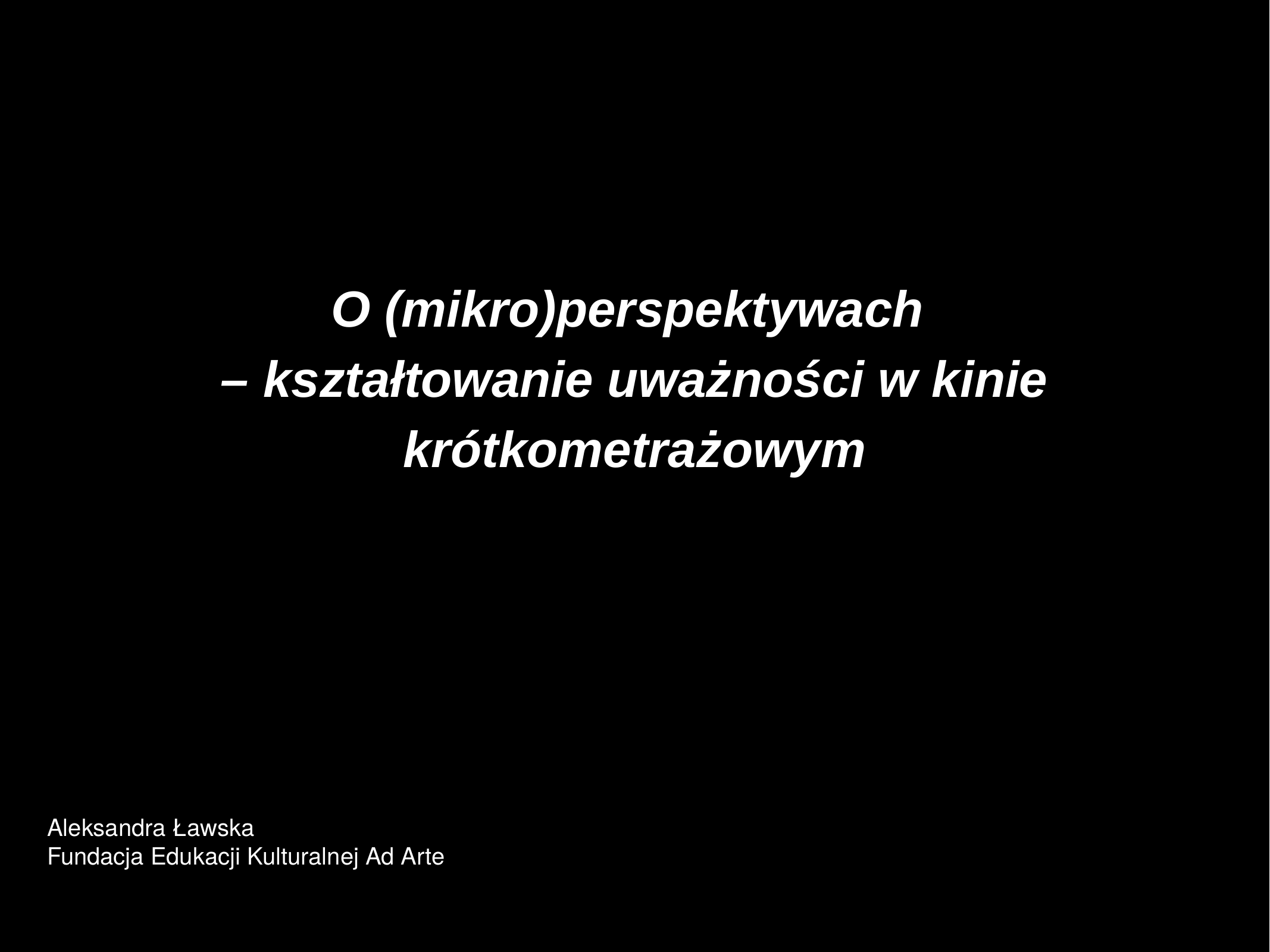

# O (mikro)perspektywach
– kształtowanie uważności w kinie krótkometrażowym
Aleksandra Ławska
Fundacja Edukacji Kulturalnej Ad Arte